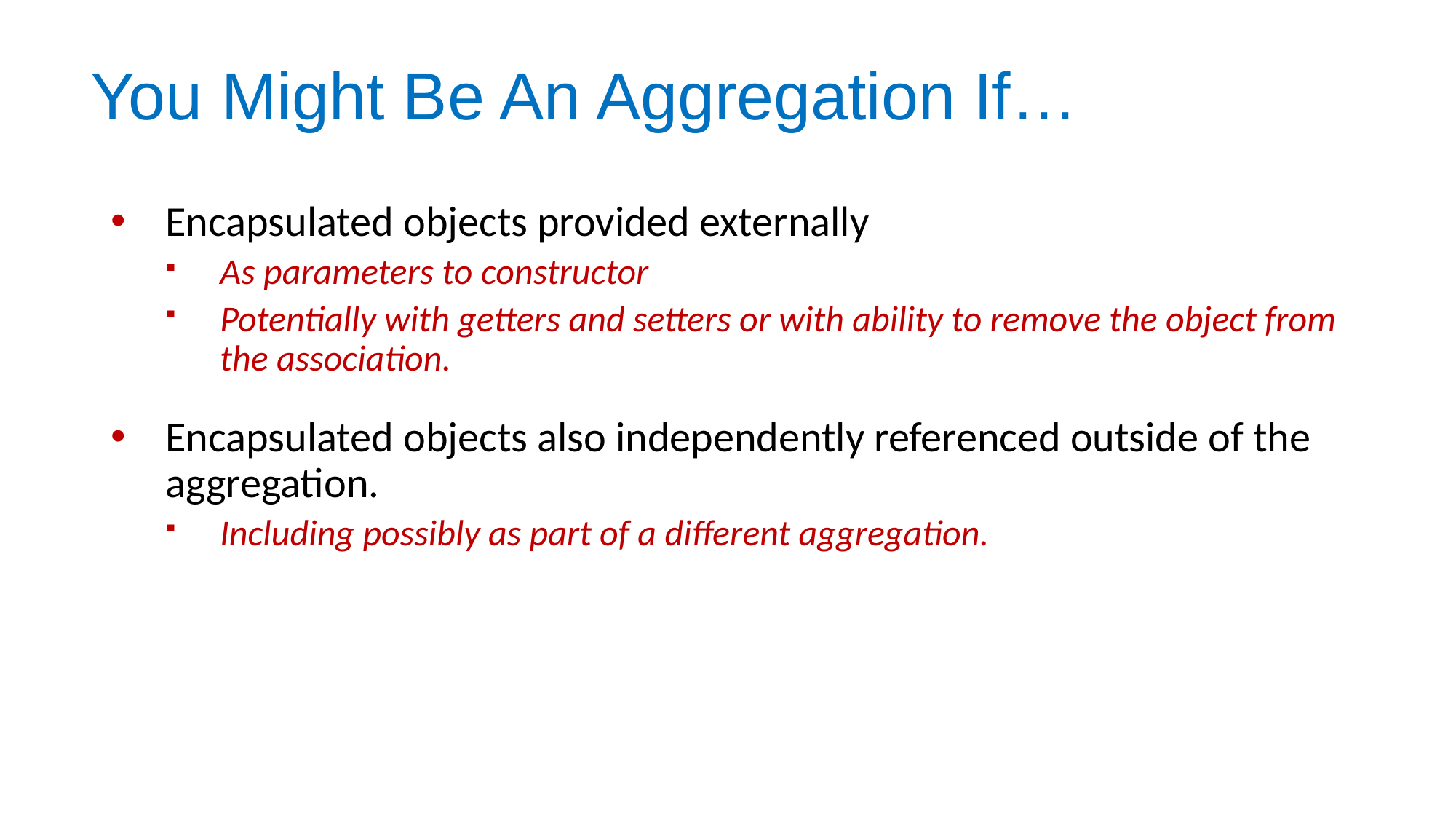

# You Might Be An Aggregation If…
Encapsulated objects provided externally
As parameters to constructor
Potentially with getters and setters or with ability to remove the object from the association.
Encapsulated objects also independently referenced outside of the aggregation.
Including possibly as part of a different aggregation.